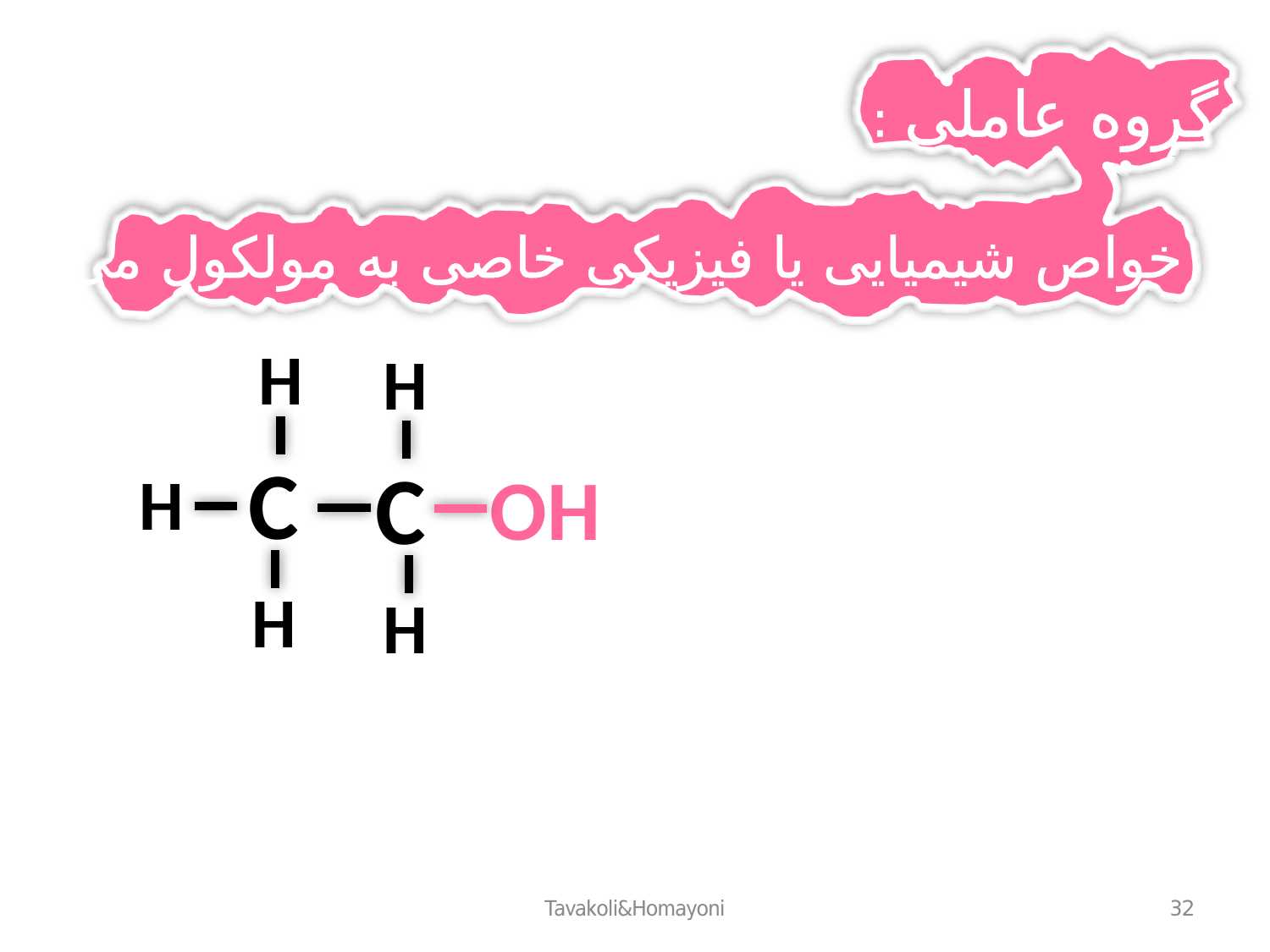

گروه عاملی :
خواص شیمیایی یا فیزیکی خاصی به مولکول می بخشد.
H
H
C
C
H
H
H
OH
Tavakoli&Homayoni
32